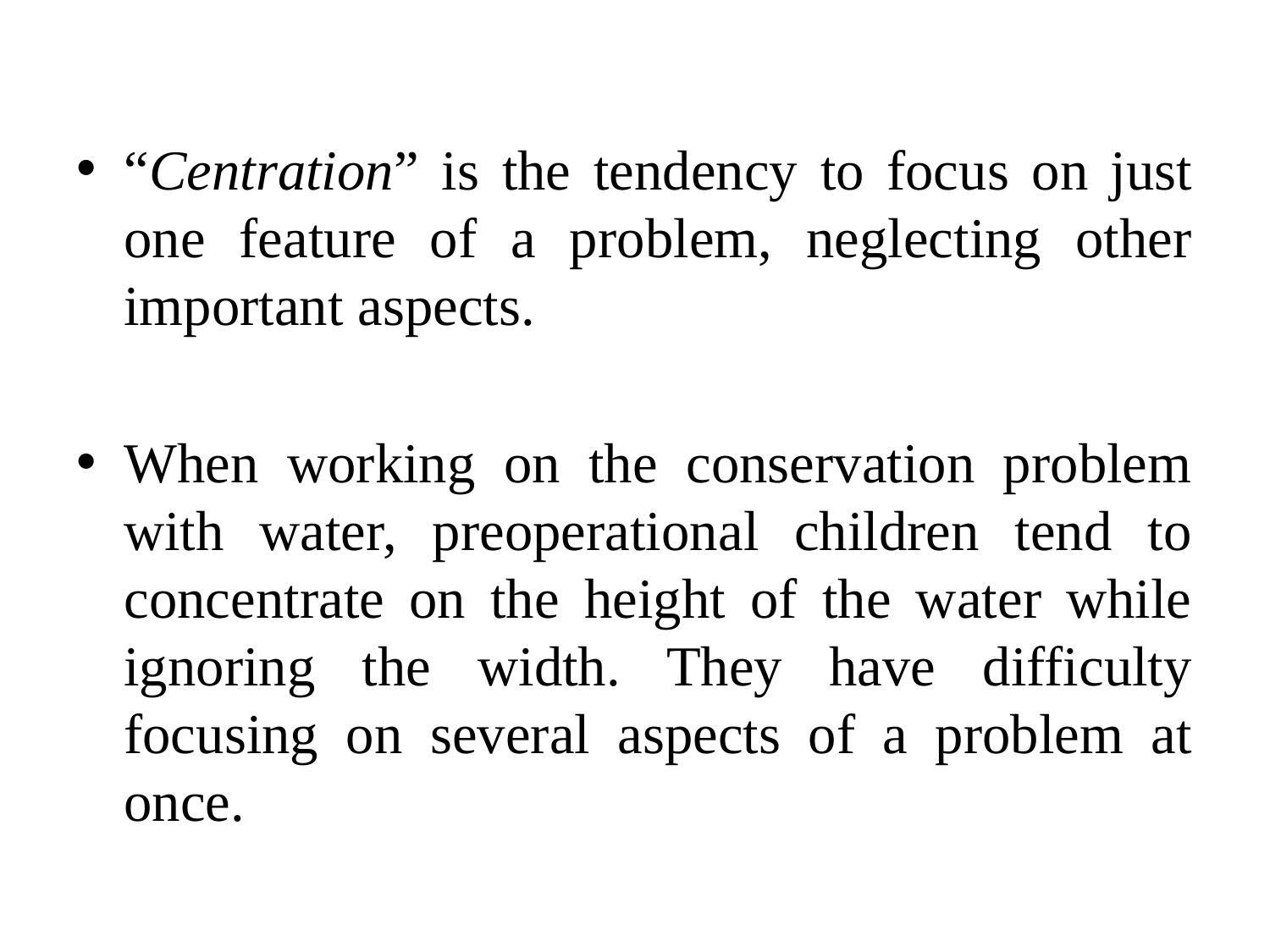

“Centration” is the tendency to focus on just one feature of a problem, neglecting other important aspects.

When working on the conservation problem with water, preoperational children tend to concentrate on the height of the water while ignoring the width. They have difficulty focusing on several aspects of a problem at once.